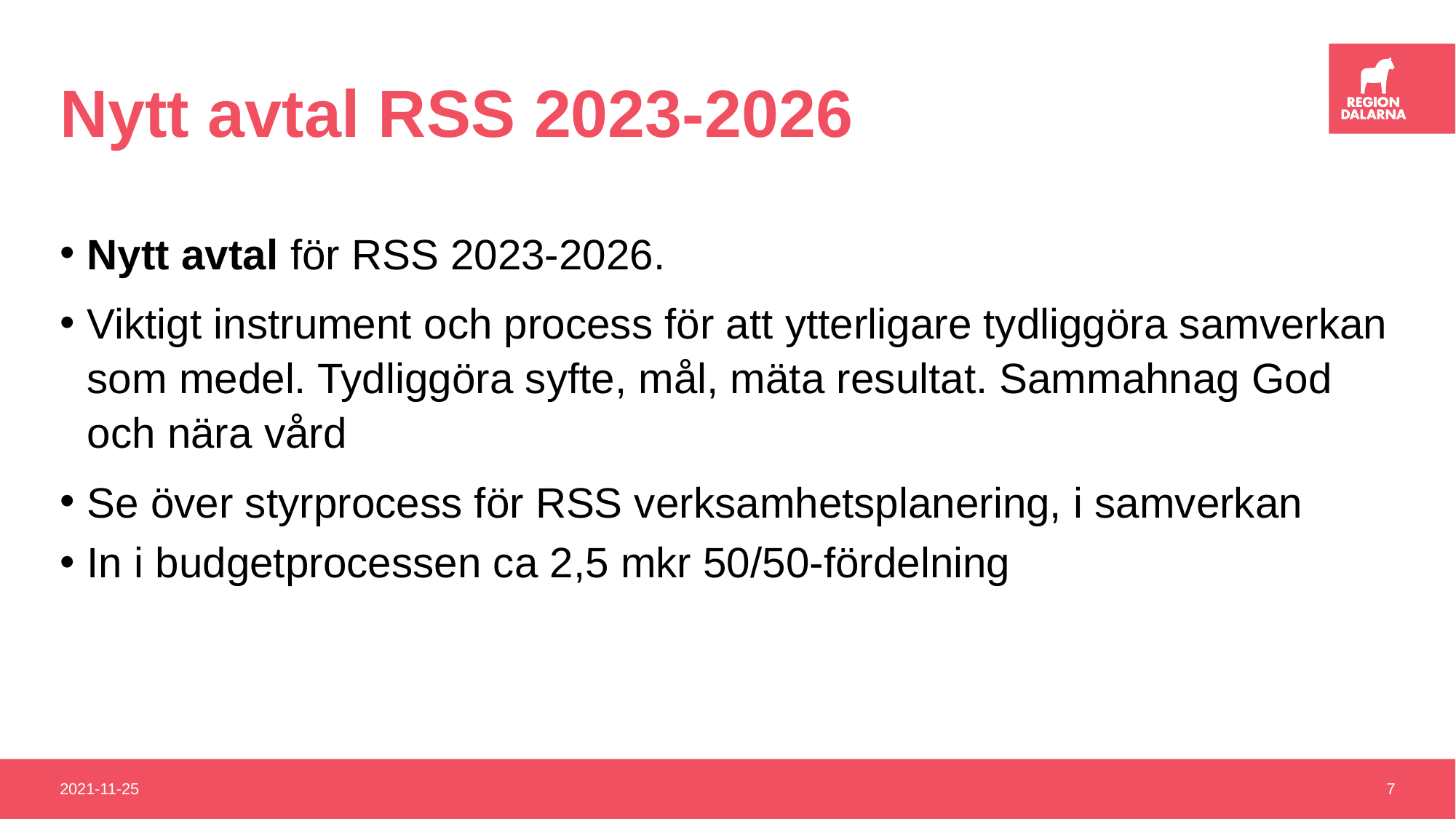

# Nytt avtal RSS 2023-2026
Nytt avtal för RSS 2023-2026.
Viktigt instrument och process för att ytterligare tydliggöra samverkan som medel. Tydliggöra syfte, mål, mäta resultat. Sammahnag God och nära vård
Se över styrprocess för RSS verksamhetsplanering, i samverkan
In i budgetprocessen ca 2,5 mkr 50/50-fördelning
2021-11-25

7